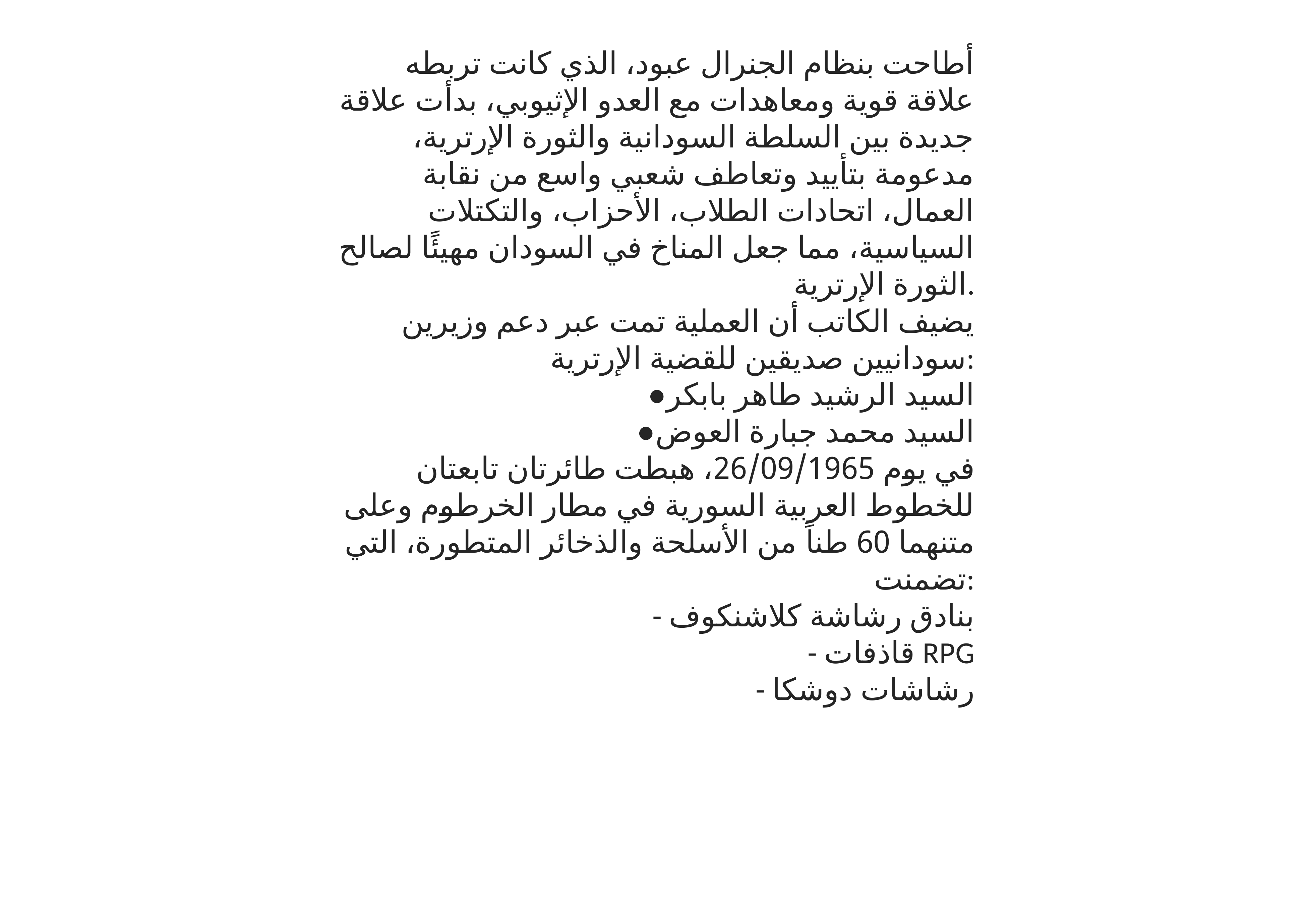

أطاحت بنظام الجنرال عبود، الذي كانت تربطه علاقة قوية ومعاهدات مع العدو الإثيوبي، بدأت علاقة جديدة بين السلطة السودانية والثورة الإرترية، مدعومة بتأييد وتعاطف شعبي واسع من نقابة العمال، اتحادات الطلاب، الأحزاب، والتكتلات السياسية، مما جعل المناخ في السودان مهيئًا لصالح الثورة الإرترية.
يضيف الكاتب أن العملية تمت عبر دعم وزيرين سودانيين صديقين للقضية الإرترية:
●السيد الرشيد طاهر بابكر
●السيد محمد جبارة العوض
في يوم 26/09/1965، هبطت طائرتان تابعتان للخطوط العربية السورية في مطار الخرطوم وعلى متنهما 60 طناً من الأسلحة والذخائر المتطورة، التي تضمنت:
- بنادق رشاشة كلاشنكوف
- قاذفات RPG
- رشاشات دوشكا